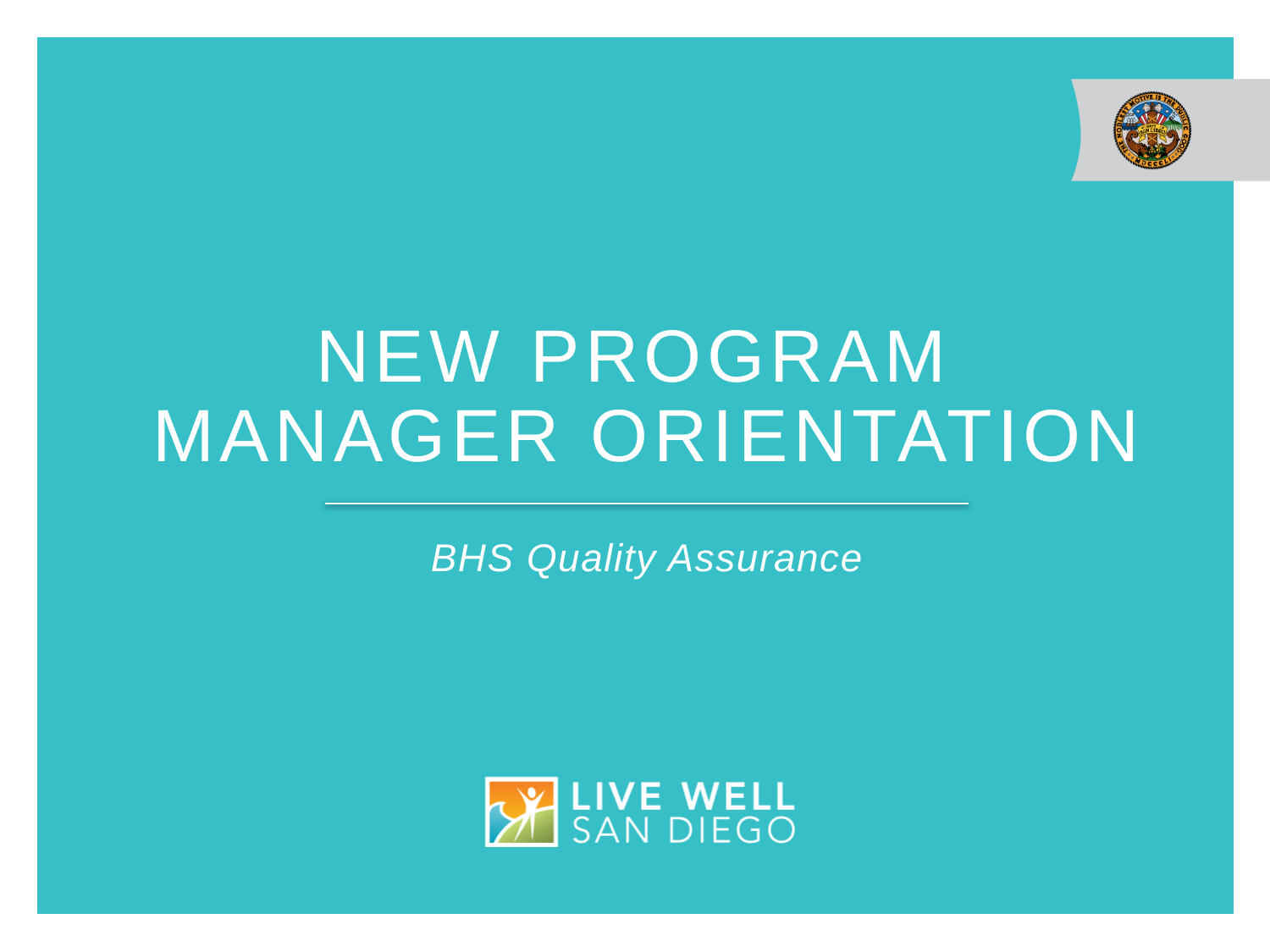

# New program manager orientation
BHS Quality Assurance